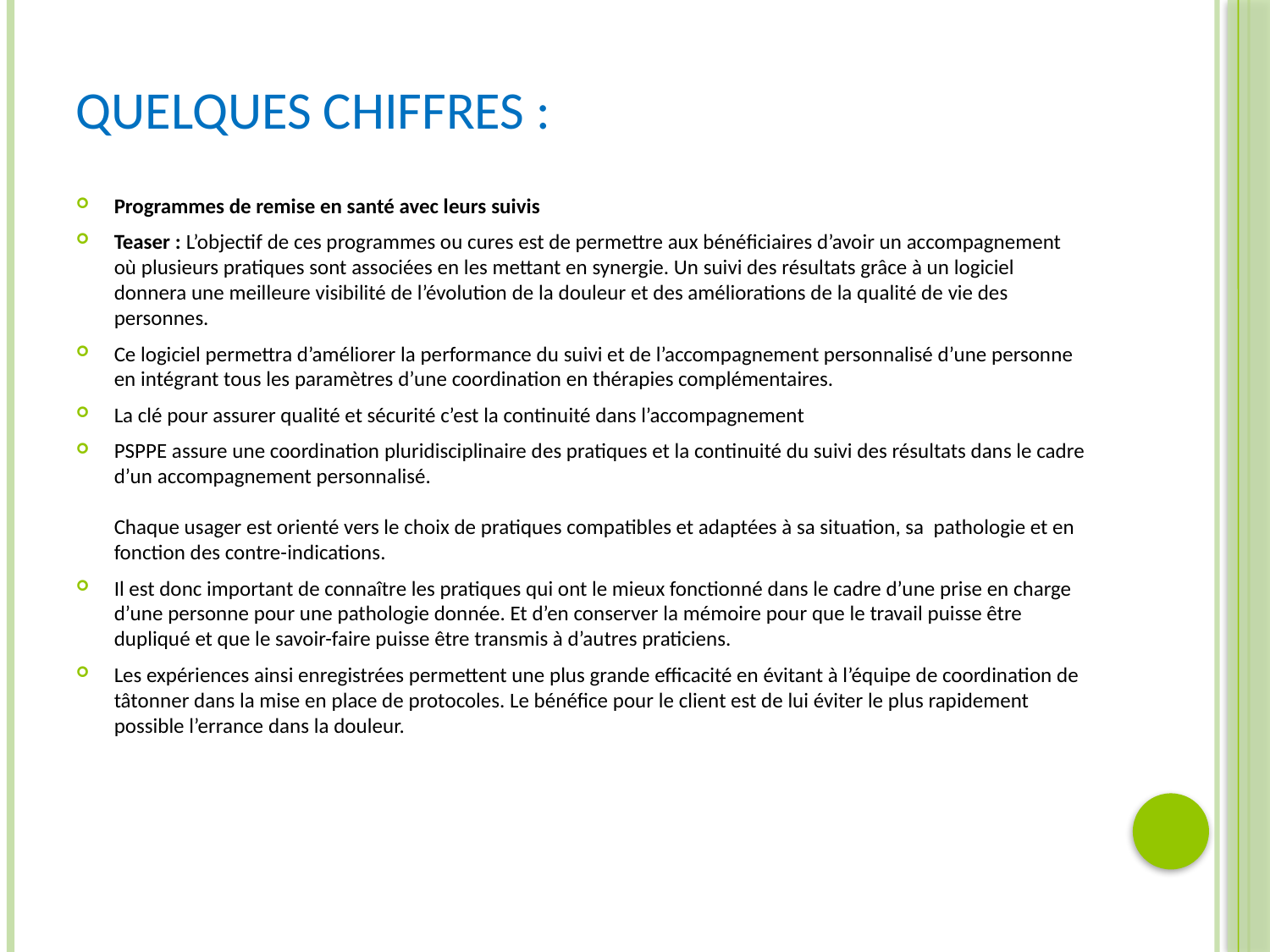

# Quelques chiffres :
Programmes de remise en santé avec leurs suivis
Teaser : L’objectif de ces programmes ou cures est de permettre aux bénéficiaires d’avoir un accompagnement où plusieurs pratiques sont associées en les mettant en synergie. Un suivi des résultats grâce à un logiciel donnera une meilleure visibilité de l’évolution de la douleur et des améliorations de la qualité de vie des personnes.
Ce logiciel permettra d’améliorer la performance du suivi et de l’accompagnement personnalisé d’une personne en intégrant tous les paramètres d’une coordination en thérapies complémentaires.
La clé pour assurer qualité et sécurité c’est la continuité dans l’accompagnement
PSPPE assure une coordination pluridisciplinaire des pratiques et la continuité du suivi des résultats dans le cadre d’un accompagnement personnalisé.
Chaque usager est orienté vers le choix de pratiques compatibles et adaptées à sa situation, sa  pathologie et en fonction des contre-indications.
Il est donc important de connaître les pratiques qui ont le mieux fonctionné dans le cadre d’une prise en charge d’une personne pour une pathologie donnée. Et d’en conserver la mémoire pour que le travail puisse être dupliqué et que le savoir-faire puisse être transmis à d’autres praticiens.
Les expériences ainsi enregistrées permettent une plus grande efficacité en évitant à l’équipe de coordination de tâtonner dans la mise en place de protocoles. Le bénéfice pour le client est de lui éviter le plus rapidement possible l’errance dans la douleur.